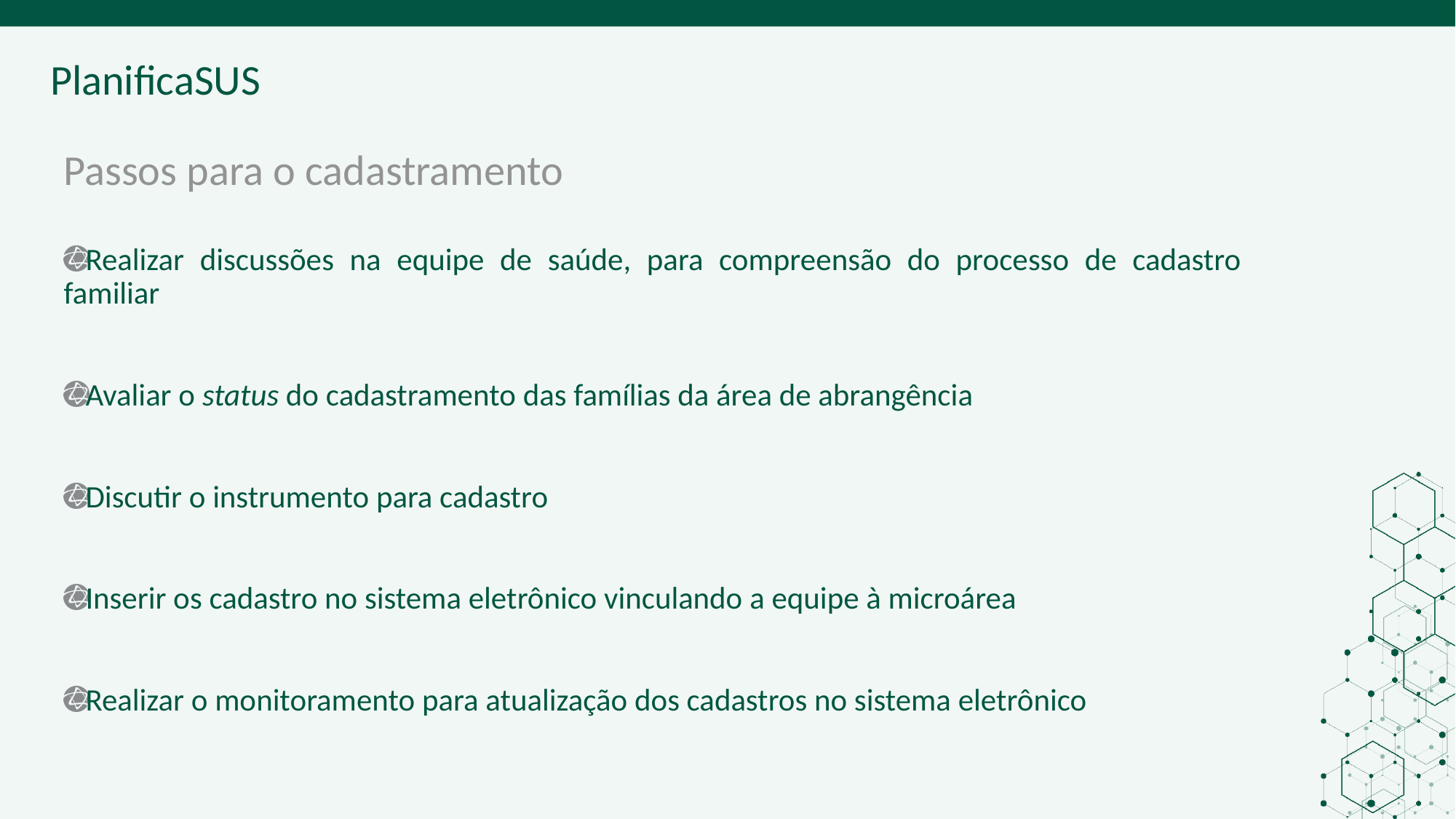

# Passos para o cadastramento
Realizar discussões na equipe de saúde, para compreensão do processo de cadastro familiar

Avaliar o status do cadastramento das famílias da área de abrangência

Discutir o instrumento para cadastro

Inserir os cadastro no sistema eletrônico vinculando a equipe à microárea

Realizar o monitoramento para atualização dos cadastros no sistema eletrônico